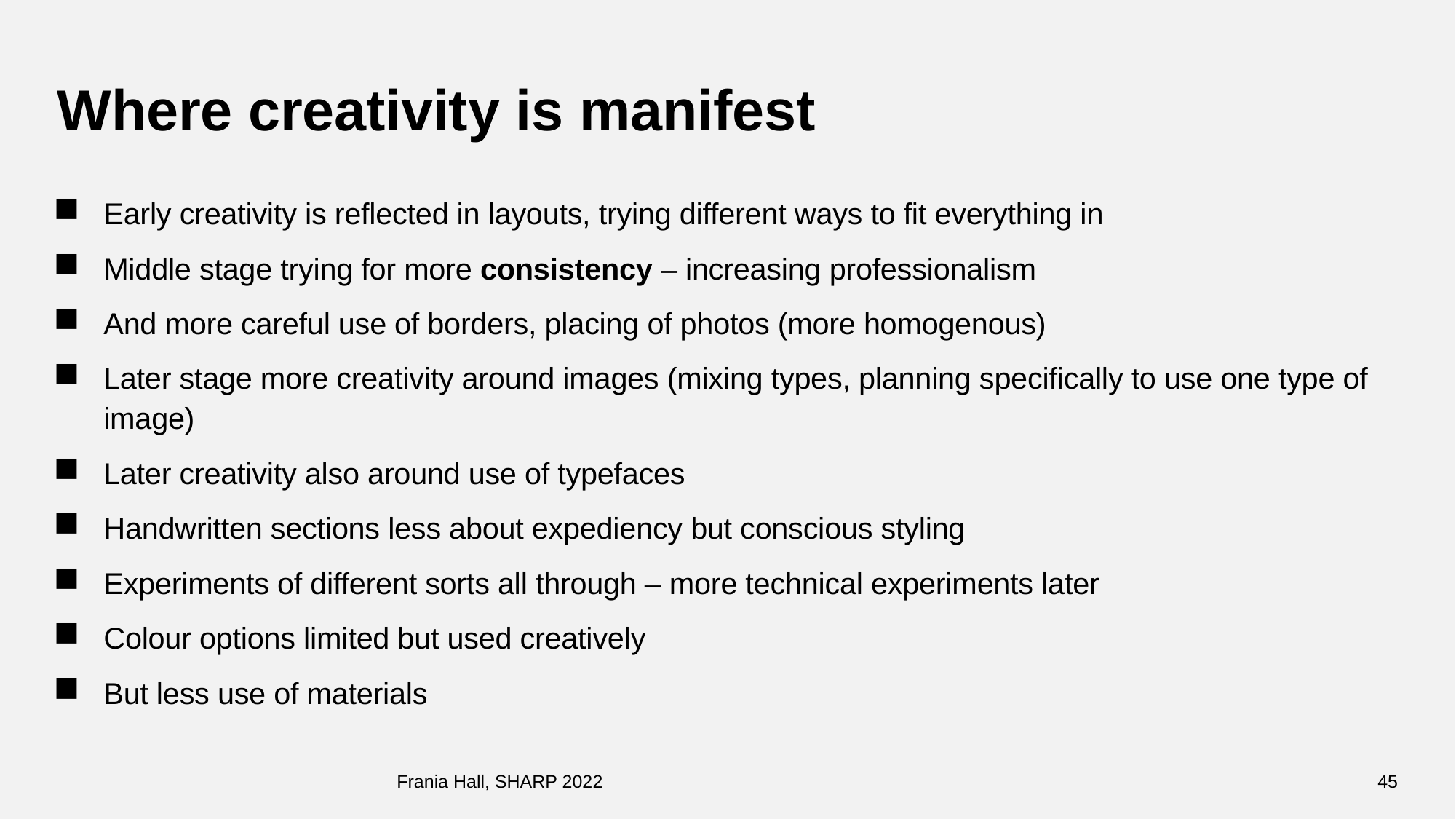

# Where creativity is manifest
Early creativity is reflected in layouts, trying different ways to fit everything in
Middle stage trying for more consistency – increasing professionalism
And more careful use of borders, placing of photos (more homogenous)
Later stage more creativity around images (mixing types, planning specifically to use one type of image)
Later creativity also around use of typefaces
Handwritten sections less about expediency but conscious styling
Experiments of different sorts all through – more technical experiments later
Colour options limited but used creatively
But less use of materials
Frania Hall, SHARP 2022
45